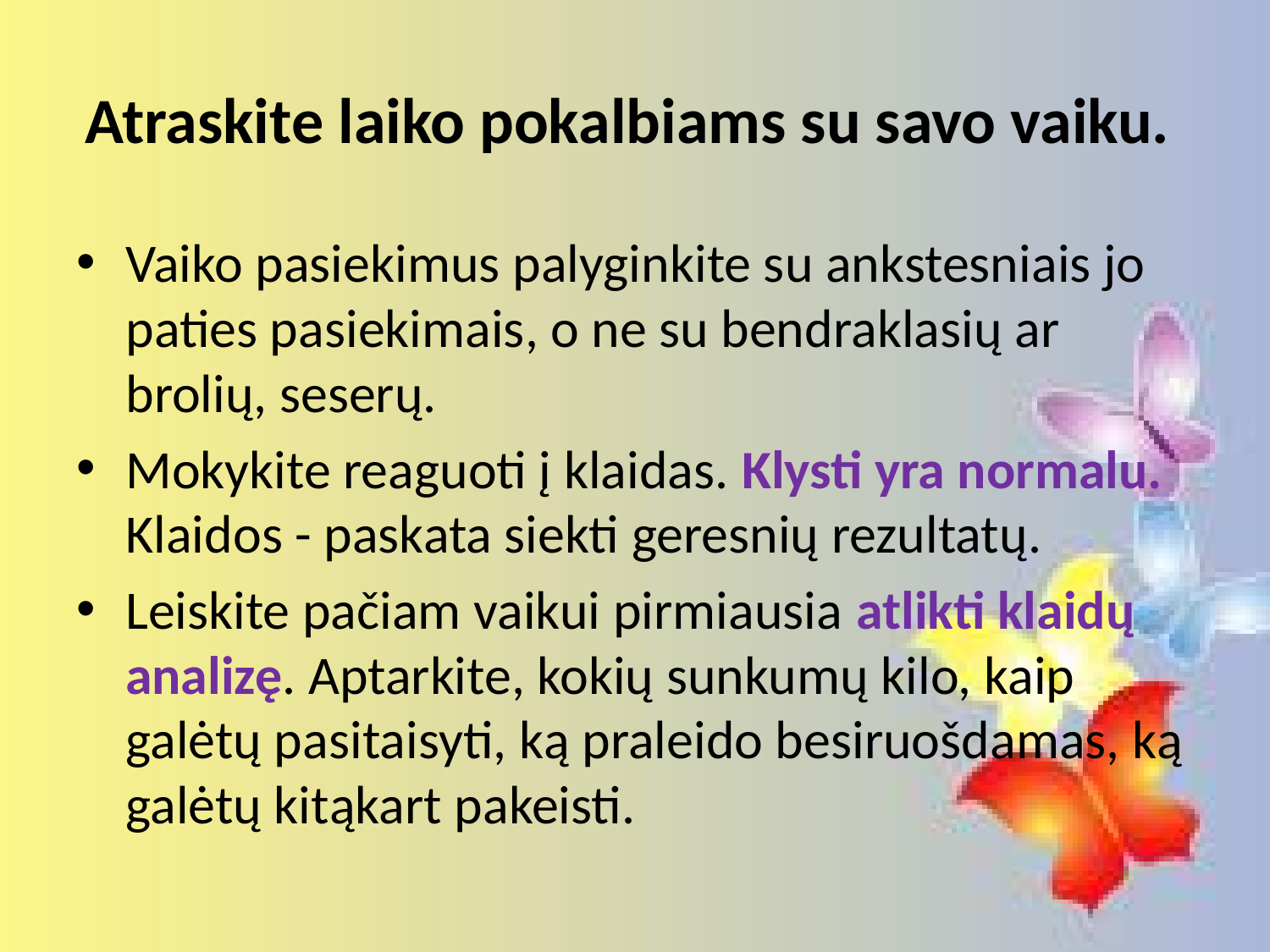

# Atraskite laiko pokalbiams su savo vaiku.
Vaiko pasiekimus palyginkite su ankstesniais jo paties pasiekimais, o ne su bendraklasių ar brolių, seserų.
Mokykite reaguoti į klaidas. Klysti yra normalu. Klaidos - paskata siekti geresnių rezultatų.
Leiskite pačiam vaikui pirmiausia atlikti klaidų analizę. Aptarkite, kokių sunkumų kilo, kaip galėtų pasitaisyti, ką praleido besiruošdamas, ką galėtų kitąkart pakeisti.